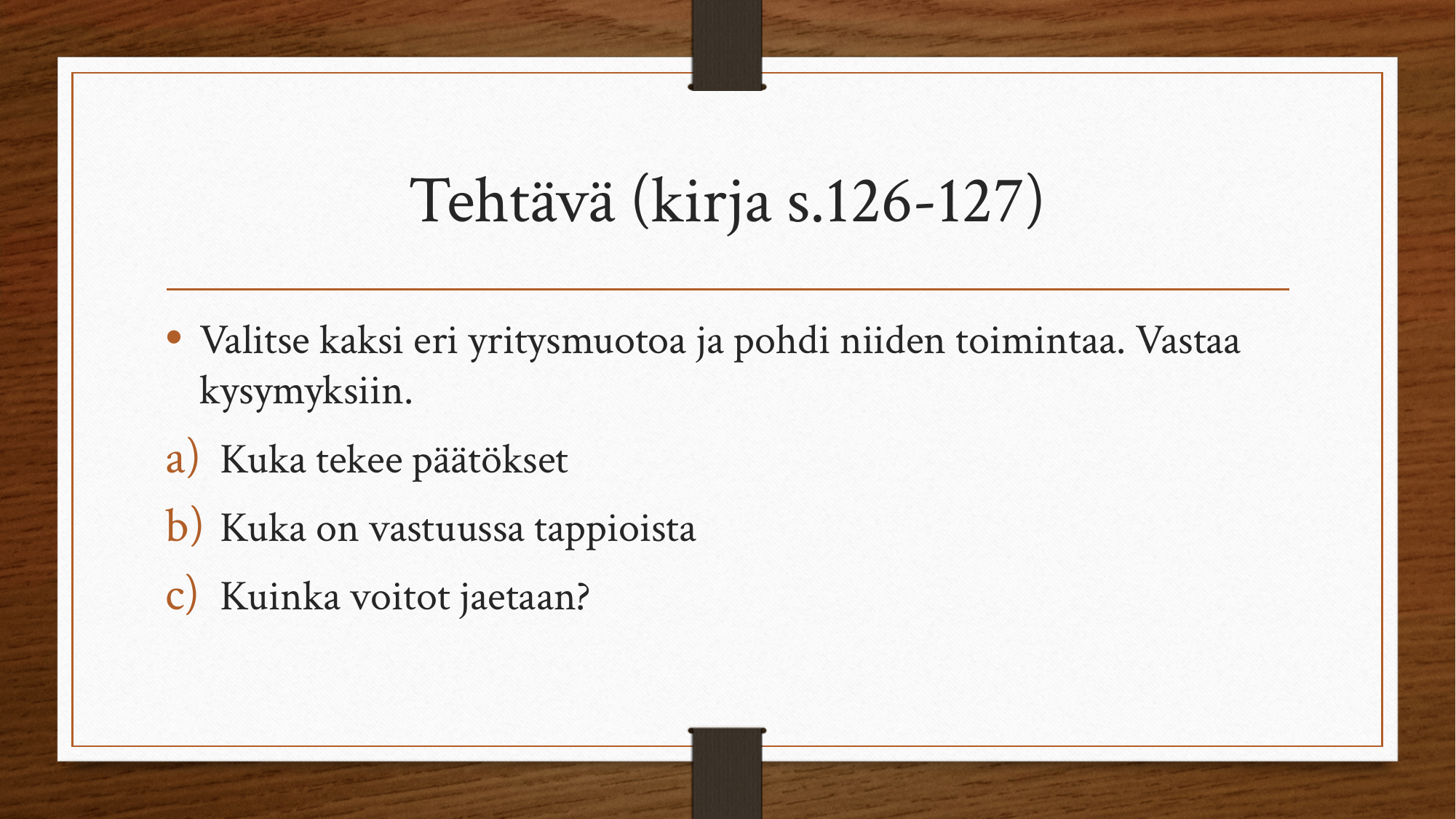

# Tehtävä (kirja s.126-127)
Valitse kaksi eri yritysmuotoa ja pohdi niiden toimintaa. Vastaa kysymyksiin.
Kuka tekee päätökset
Kuka on vastuussa tappioista
Kuinka voitot jaetaan?